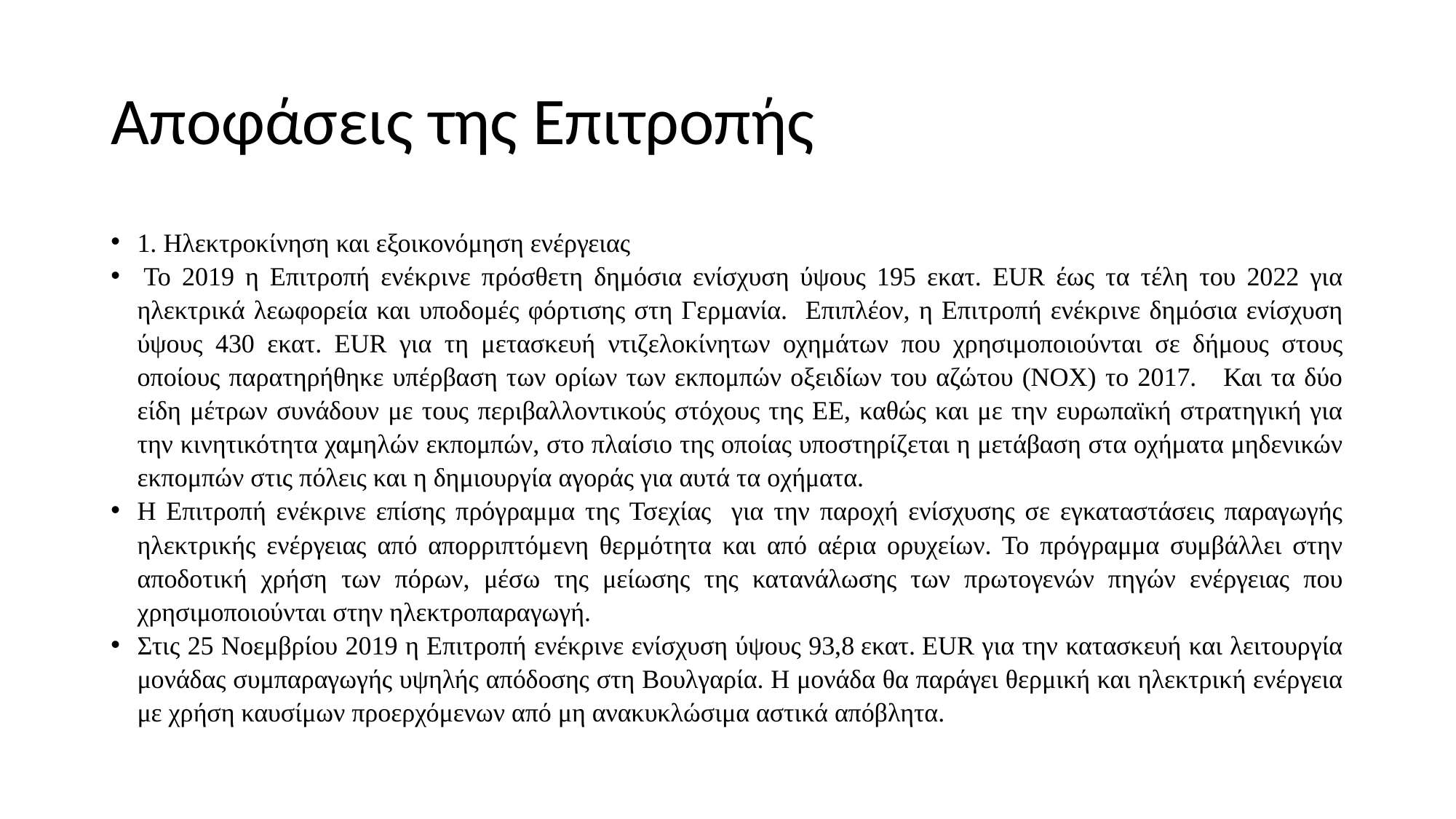

# Αποφάσεις της Επιτροπής
1. Ηλεκτροκίνηση και εξοικονόμηση ενέργειας
 Το 2019 η Επιτροπή ενέκρινε πρόσθετη δημόσια ενίσχυση ύψους 195 εκατ. EUR έως τα τέλη του 2022 για ηλεκτρικά λεωφορεία και υποδομές φόρτισης στη Γερμανία.  Επιπλέον, η Επιτροπή ενέκρινε δημόσια ενίσχυση ύψους 430 εκατ. EUR για τη μετασκευή ντιζελοκίνητων οχημάτων που χρησιμοποιούνται σε δήμους στους οποίους παρατηρήθηκε υπέρβαση των ορίων των εκπομπών οξειδίων του αζώτου (NOX) το 2017.   Και τα δύο είδη μέτρων συνάδουν με τους περιβαλλοντικούς στόχους της ΕΕ, καθώς και με την ευρωπαϊκή στρατηγική για την κινητικότητα χαμηλών εκπομπών, στο πλαίσιο της οποίας υποστηρίζεται η μετάβαση στα οχήματα μηδενικών εκπομπών στις πόλεις και η δημιουργία αγοράς για αυτά τα οχήματα.
Η Επιτροπή ενέκρινε επίσης πρόγραμμα της Τσεχίας  για την παροχή ενίσχυσης σε εγκαταστάσεις παραγωγής ηλεκτρικής ενέργειας από απορριπτόμενη θερμότητα και από αέρια ορυχείων. Το πρόγραμμα συμβάλλει στην αποδοτική χρήση των πόρων, μέσω της μείωσης της κατανάλωσης των πρωτογενών πηγών ενέργειας που χρησιμοποιούνται στην ηλεκτροπαραγωγή.
Στις 25 Νοεμβρίου 2019 η Επιτροπή ενέκρινε ενίσχυση ύψους 93,8 εκατ. EUR για την κατασκευή και λειτουργία μονάδας συμπαραγωγής υψηλής απόδοσης στη Βουλγαρία. Η μονάδα θα παράγει θερμική και ηλεκτρική ενέργεια με χρήση καυσίμων προερχόμενων από μη ανακυκλώσιμα αστικά απόβλητα.